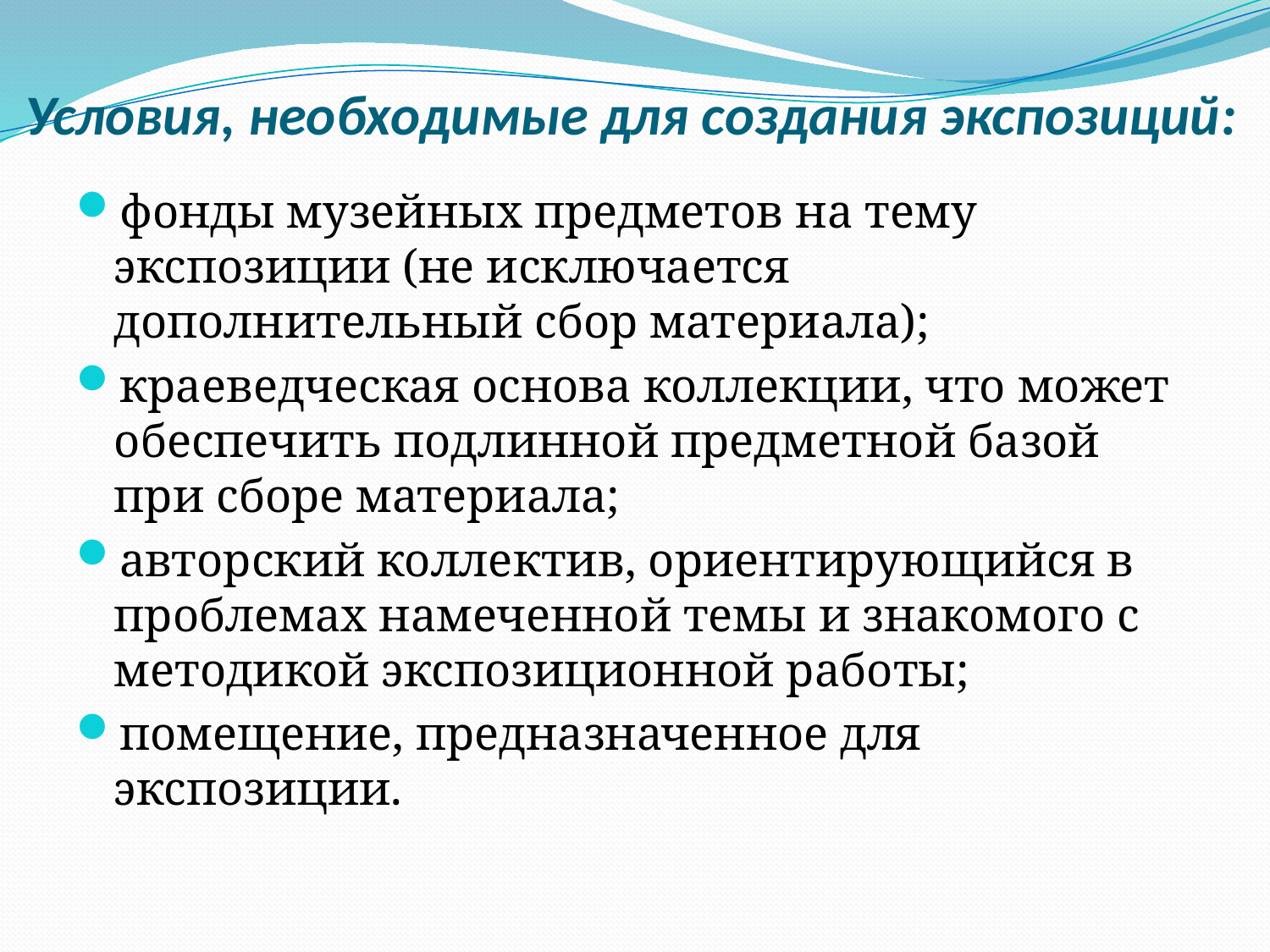

# Условия, необходимые для создания экспозиций:
фонды музейных предметов на тему экспозиции (не исключается дополнительный сбор материала);
краеведческая основа коллекции, что может обеспечить подлинной предметной базой при сборе материала;
авторский коллектив, ориентирующийся в проблемах намеченной темы и знакомого с методикой экспозиционной работы;
помещение, предназначенное для экспозиции.